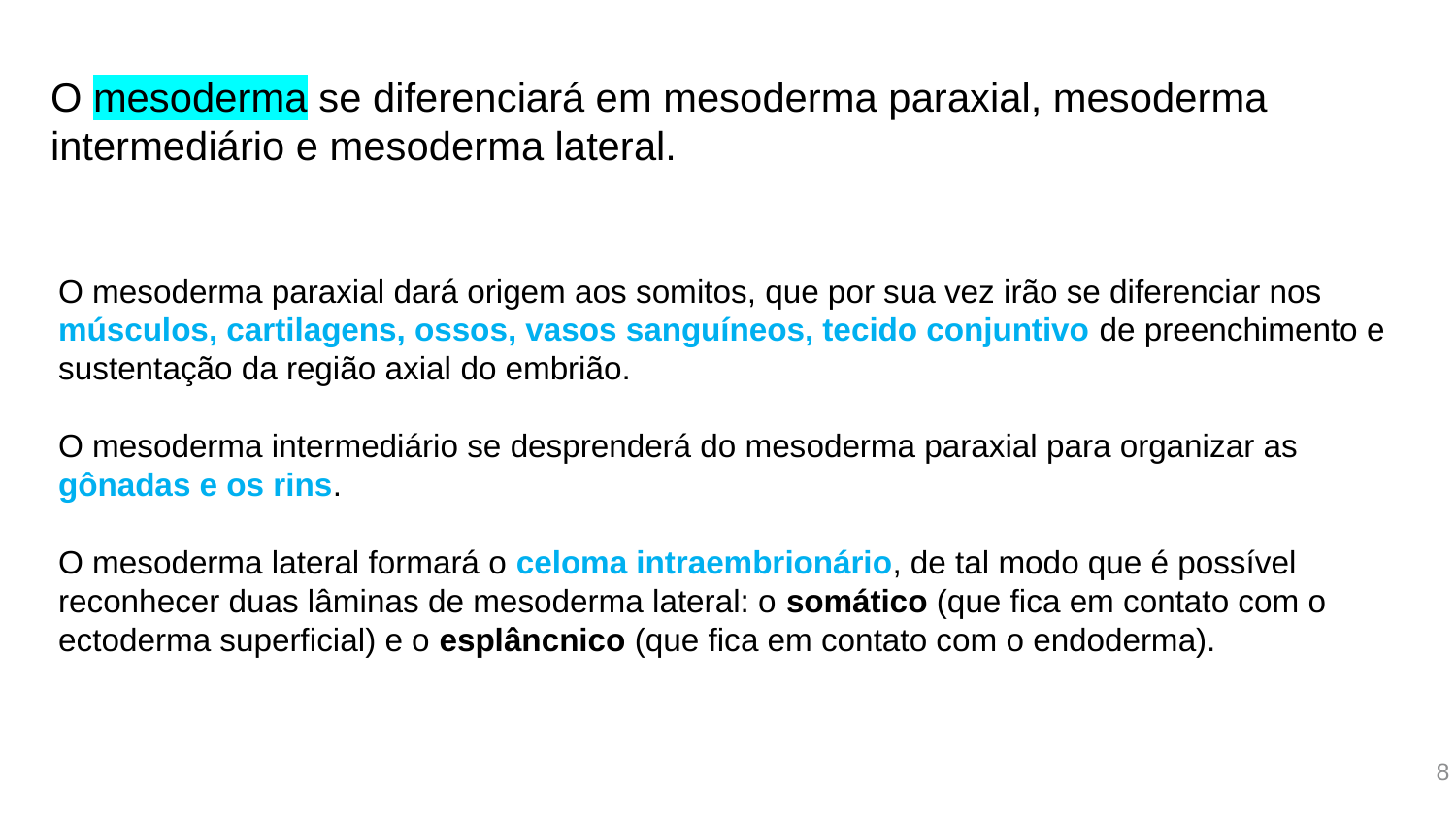

O mesoderma se diferenciará em mesoderma paraxial, mesoderma intermediário e mesoderma lateral.
O mesoderma paraxial dará origem aos somitos, que por sua vez irão se diferenciar nos músculos, cartilagens, ossos, vasos sanguíneos, tecido conjuntivo de preenchimento e
sustentação da região axial do embrião.

O mesoderma intermediário se desprenderá do mesoderma paraxial para organizar as gônadas e os rins.

O mesoderma lateral formará o celoma intraembrionário, de tal modo que é possível reconhecer duas lâminas de mesoderma lateral: o somático (que fica em contato com o ectoderma superficial) e o esplâncnico (que fica em contato com o endoderma).
8